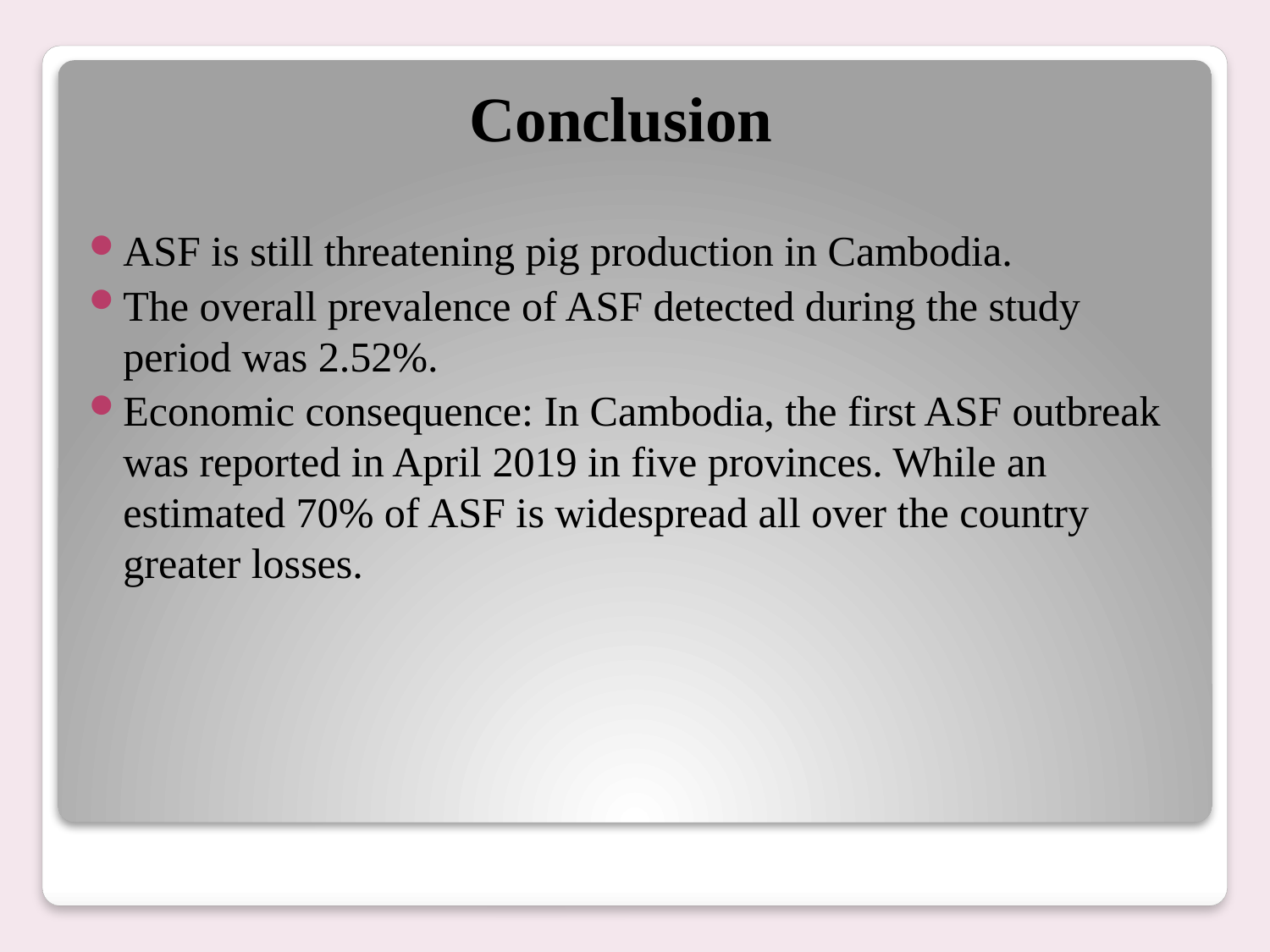

# Conclusion
ASF is still threatening pig production in Cambodia.
The overall prevalence of ASF detected during the study period was 2.52%.
Economic consequence: In Cambodia, the first ASF outbreak was reported in April 2019 in five provinces. While an estimated 70% of ASF is widespread all over the country greater losses.